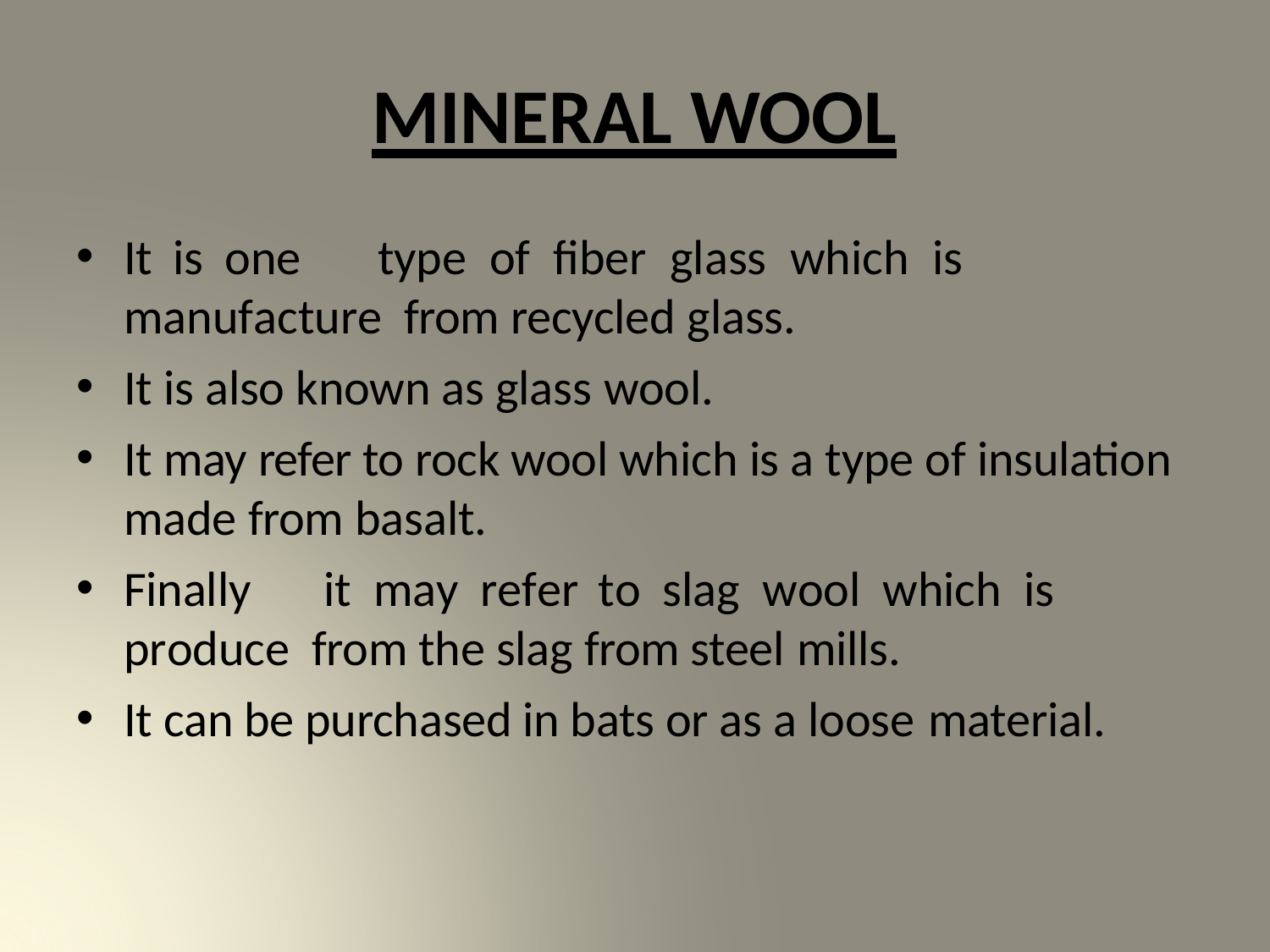

# MINERAL WOOL
It	is	one	type	of	fiber	glass	which	is	manufacture  from recycled glass.
It is also known as glass wool.
It may refer to rock wool which is a type of insulation  made from basalt.
Finally	it	may	refer	to	slag	wool	which	is	produce  from the slag from steel mills.
It can be purchased in bats or as a loose material.